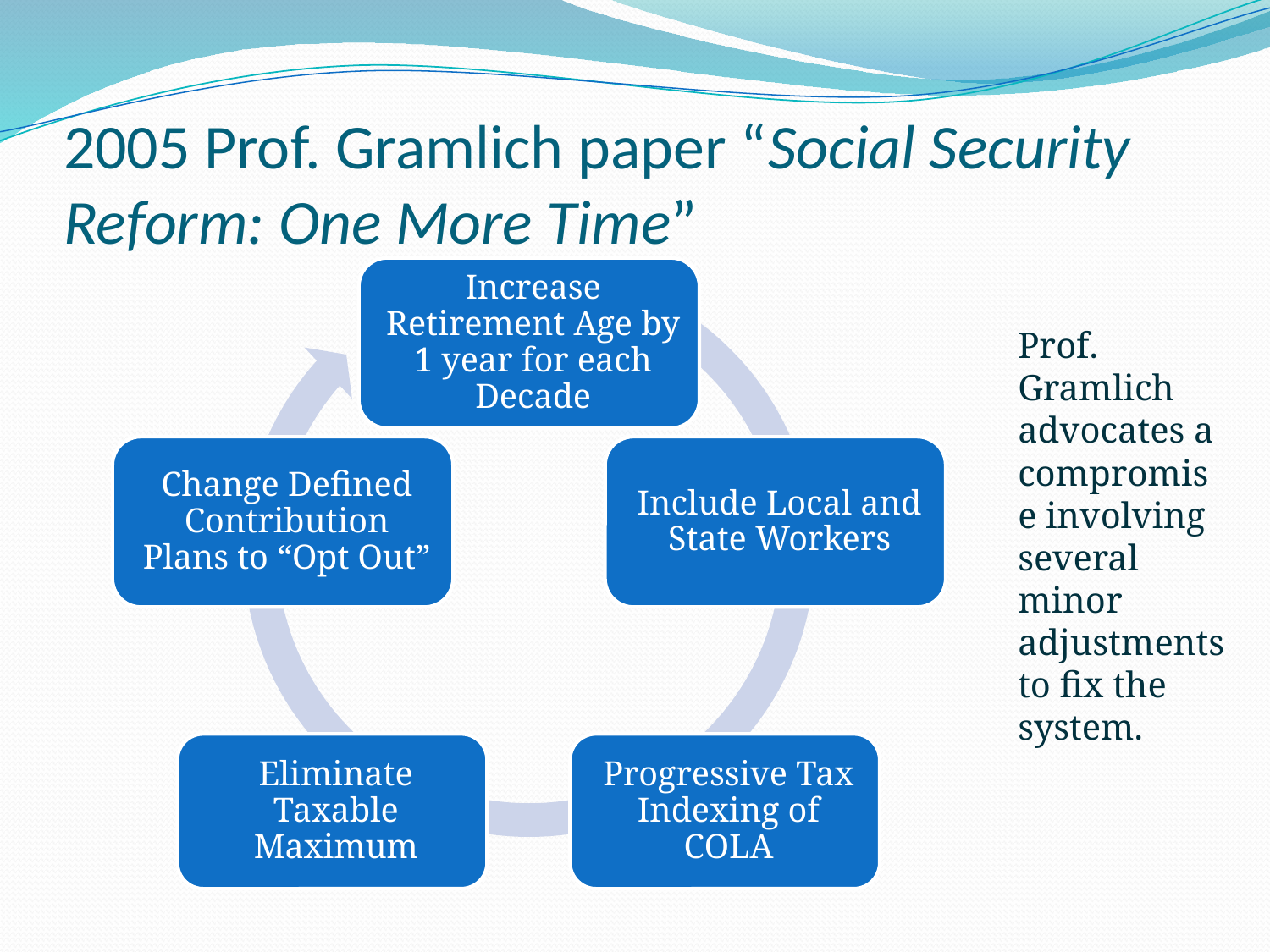

# 2005 Prof. Gramlich paper “Social Security Reform: One More Time”
Increase Retirement Age by 1 year for each Decade
Include Local and State Workers
Progressive Tax Indexing of COLA
Eliminate Taxable Maximum
Change Defined Contribution Plans to “Opt Out”
Prof. Gramlich advocates a compromise involving several minor adjustments to fix the system.